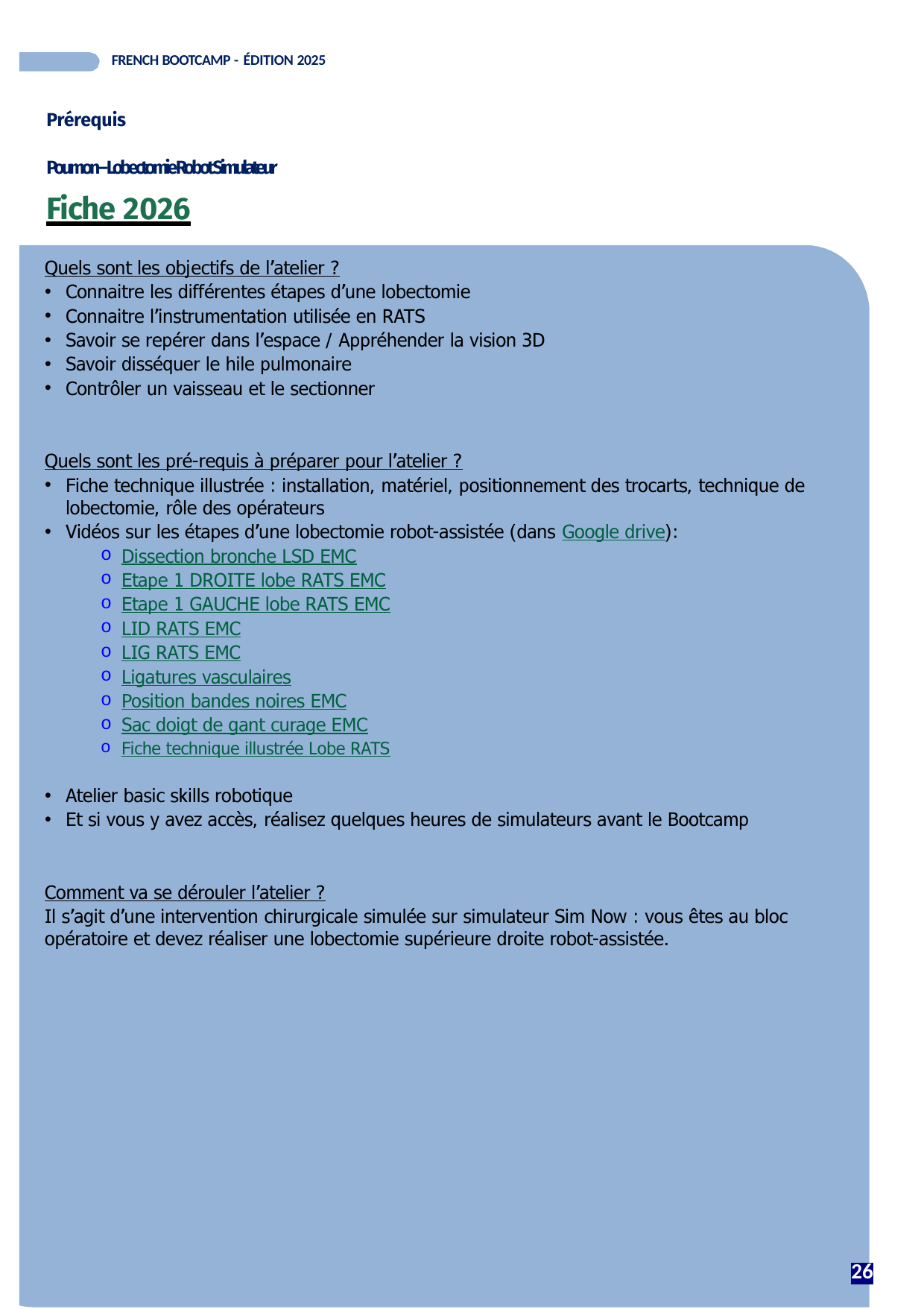

FRENCH BOOTCAMP - ÉDITION 2025

Prérequis
Poumon – Lobectomie Robot Simulateur
Fiche 2026

Quels sont les objectifs de l’atelier ?
Connaitre les différentes étapes d’une lobectomie
Connaitre l’instrumentation utilisée en RATS
Savoir se repérer dans l’espace / Appréhender la vision 3D
Savoir disséquer le hile pulmonaire
Contrôler un vaisseau et le sectionner

Quels sont les pré-requis à préparer pour l’atelier ?
Fiche technique illustrée : installation, matériel, positionnement des trocarts, technique de lobectomie, rôle des opérateurs
Vidéos sur les étapes d’une lobectomie robot-assistée (dans Google drive):
Dissection bronche LSD EMC
Etape 1 DROITE lobe RATS EMC
Etape 1 GAUCHE lobe RATS EMC
LID RATS EMC
LIG RATS EMC
Ligatures vasculaires
Position bandes noires EMC
Sac doigt de gant curage EMC
Fiche technique illustrée Lobe RATS

Atelier basic skills robotique
Et si vous y avez accès, réalisez quelques heures de simulateurs avant le Bootcamp

Comment va se dérouler l’atelier ?
Il s’agit d’une intervention chirurgicale simulée sur simulateur Sim Now : vous êtes au bloc opératoire et devez réaliser une lobectomie supérieure droite robot-assistée.

26